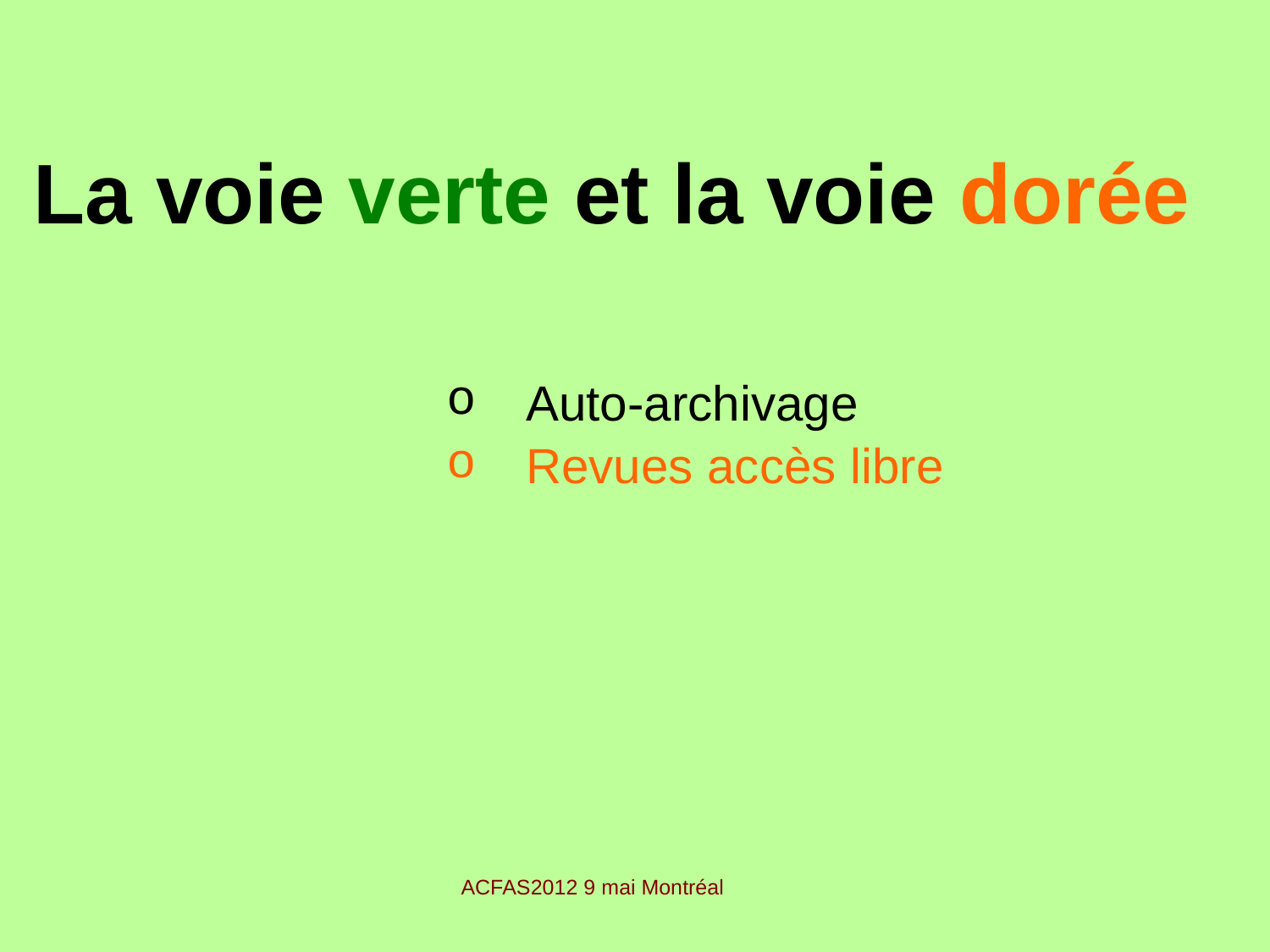

# La voie verte et la voie dorée

Auto-archivage
Revues accès libre

ACFAS2012 9 mai Montréal